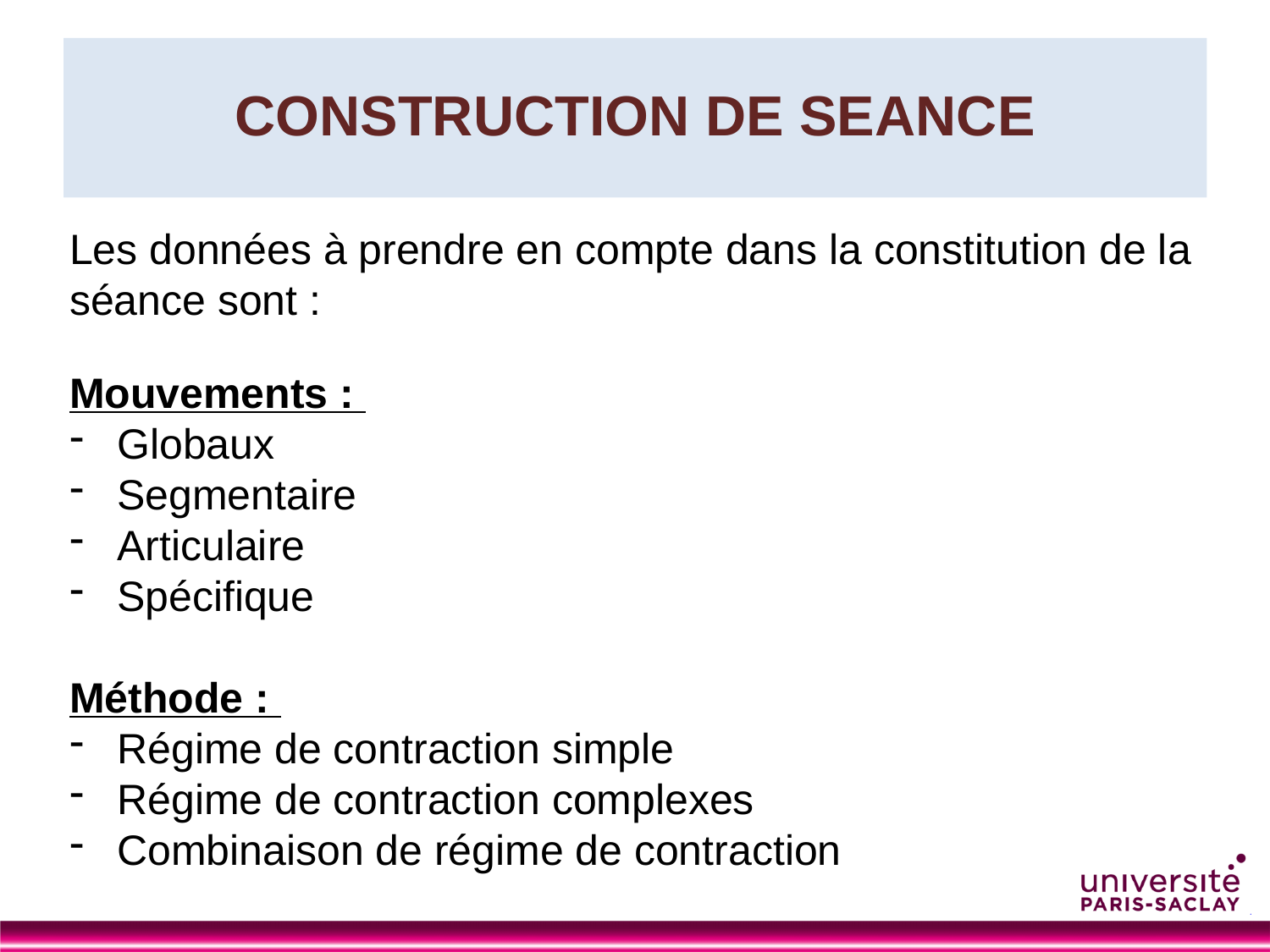

# CONSTRUCTION DE SEANCE
Les données à prendre en compte dans la constitution de la séance sont :

Mouvements :
Globaux
Segmentaire
Articulaire
Spécifique

Méthode :
Régime de contraction simple
Régime de contraction complexes
Combinaison de régime de contraction